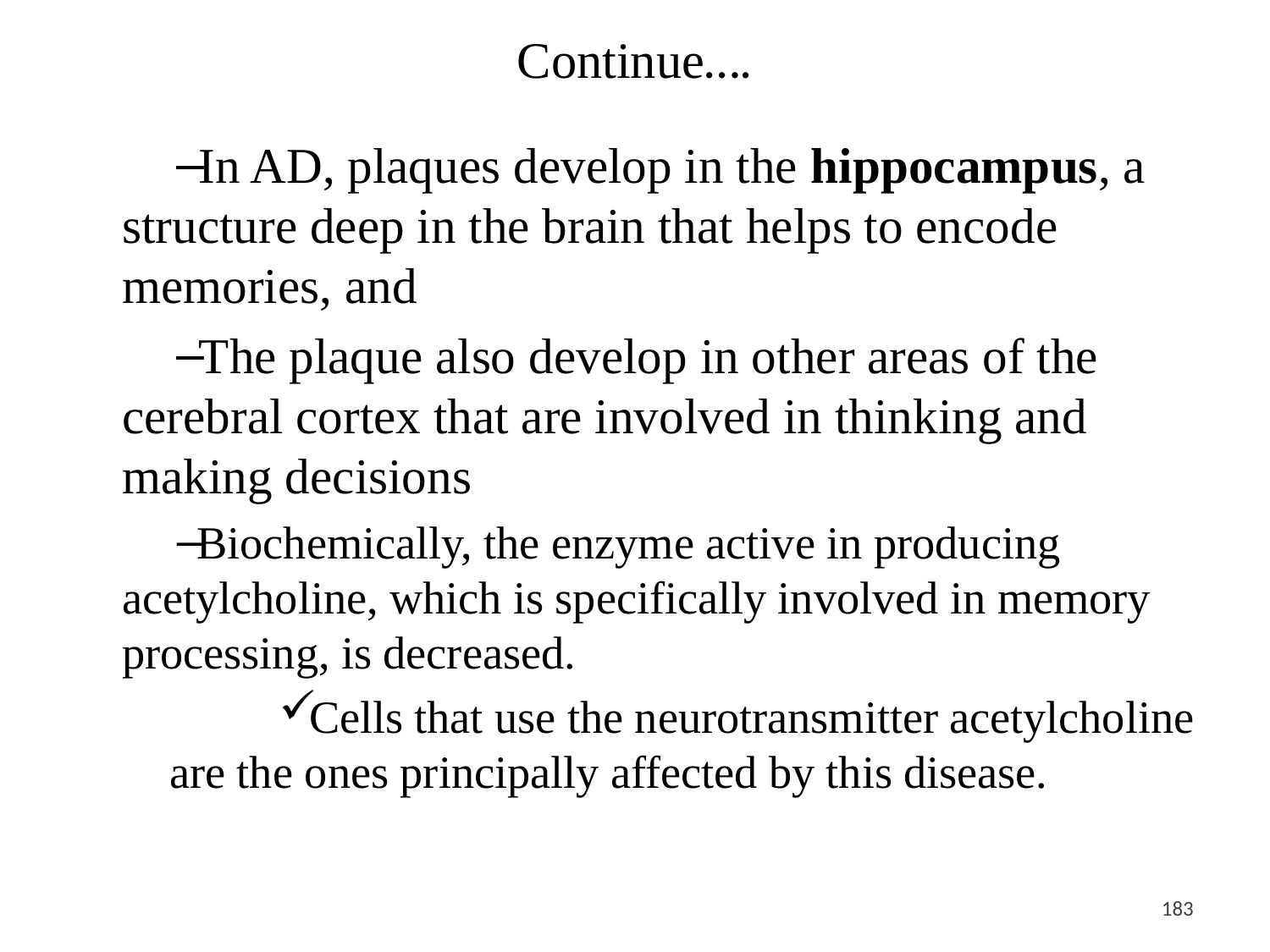

# Continue….
In AD, plaques develop in the hippocampus, a structure deep in the brain that helps to encode memories, and
The plaque also develop in other areas of the cerebral cortex that are involved in thinking and making decisions
Biochemically, the enzyme active in producing acetylcholine, which is specifically involved in memory processing, is decreased.
Cells that use the neurotransmitter acetylcholine are the ones principally affected by this disease.

183